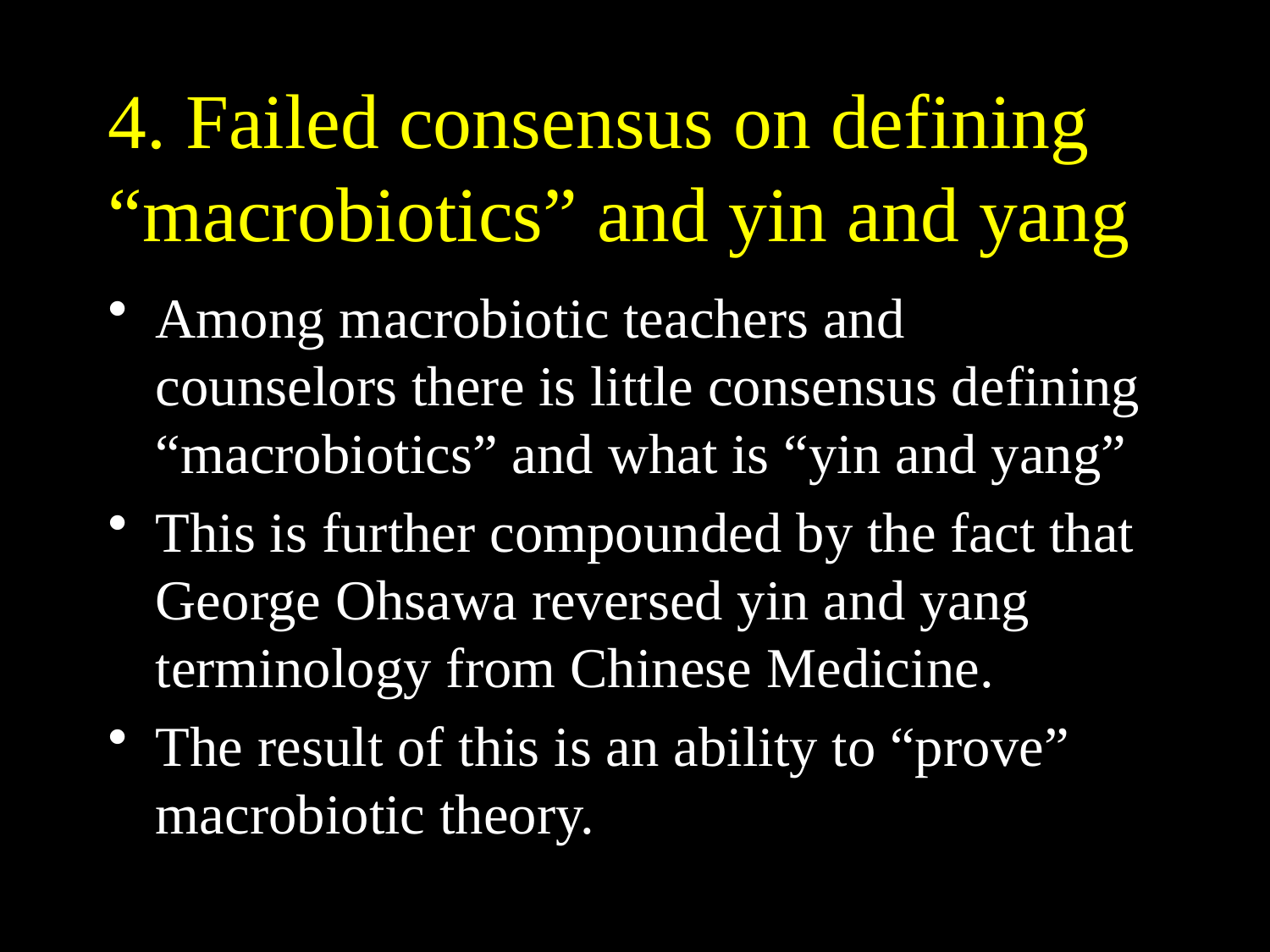

# 4. Failed consensus on defining “macrobiotics” and yin and yang
Among macrobiotic teachers and counselors there is little consensus defining “macrobiotics” and what is “yin and yang”
This is further compounded by the fact that George Ohsawa reversed yin and yang terminology from Chinese Medicine.
The result of this is an ability to “prove” macrobiotic theory.